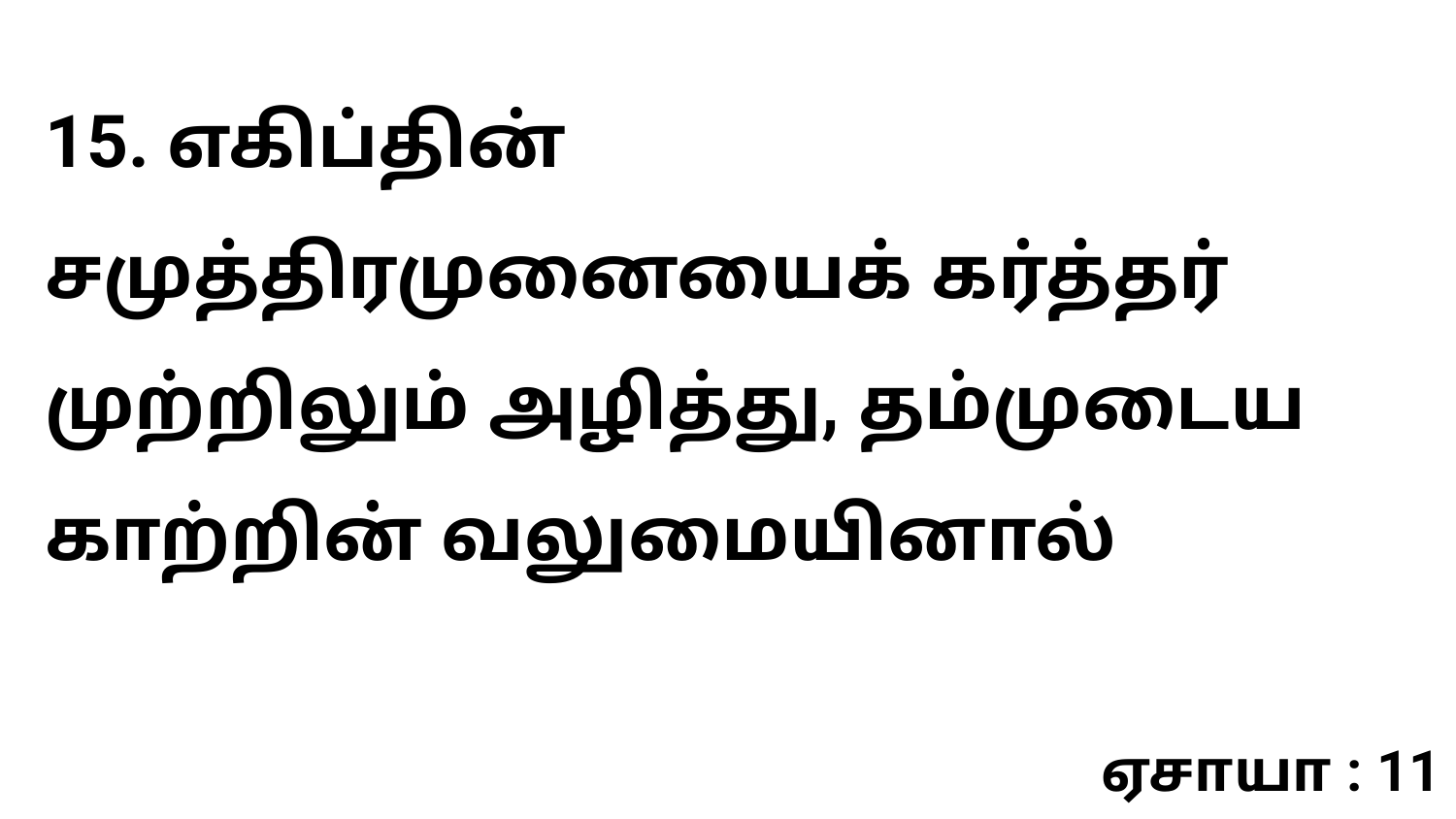

15. எகிப்தின் சமுத்திரமுனையைக் கர்த்தர் முற்றிலும் அழித்து, தம்முடைய காற்றின் வலுமையினால்
ஏசாயா : 11